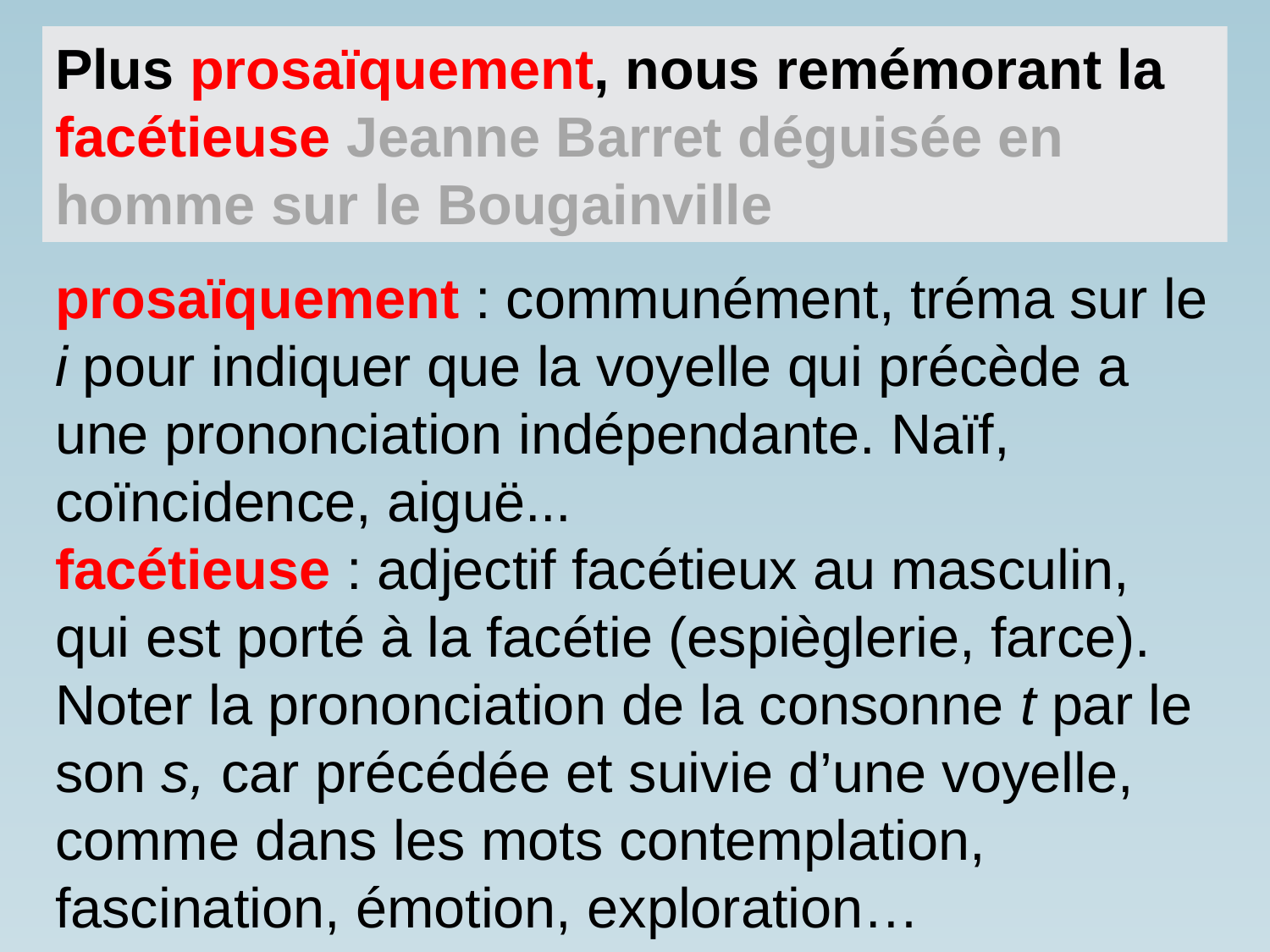

Plus prosaïquement, nous remémorant la facétieuse Jeanne Barret déguisée en homme sur le Bougainville
prosaïquement : communément, tréma sur le i pour indiquer que la voyelle qui précède a une prononciation indépendante. Naïf, coïncidence, aiguë...
facétieuse : adjectif facétieux au masculin, qui est porté à la facétie (espièglerie, farce). Noter la prononciation de la consonne t par le son s, car précédée et suivie d’une voyelle, comme dans les mots contemplation, fascination, émotion, exploration…